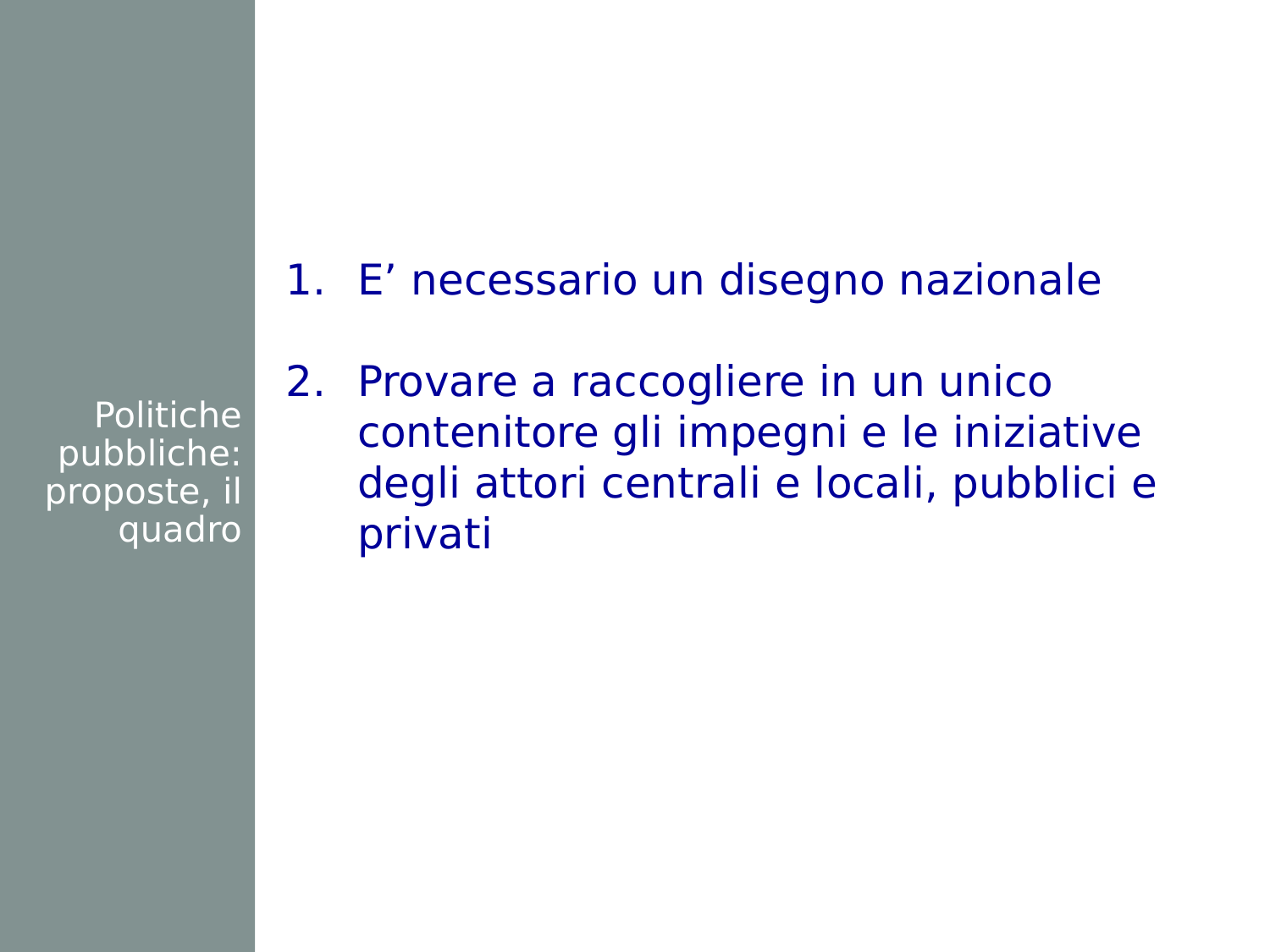

E’ necessario un disegno nazionale

Provare a raccogliere in un unico contenitore gli impegni e le iniziative degli attori centrali e locali, pubblici e privati

 Politiche pubbliche: proposte, il quadro